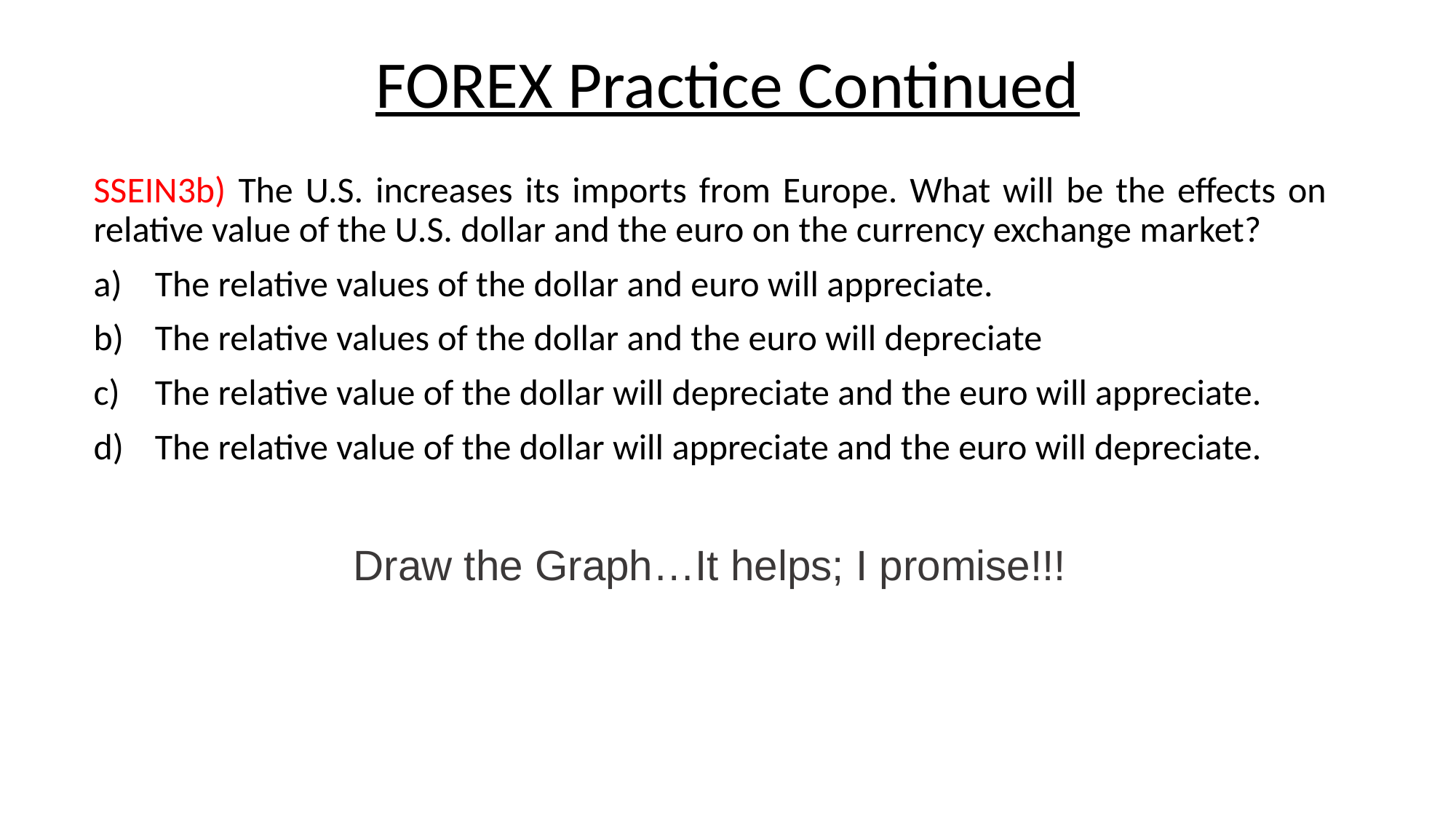

# FOREX Practice Continued
SSEIN3b) The U.S. increases its imports from Europe. What will be the effects on relative value of the U.S. dollar and the euro on the currency exchange market?
The relative values of the dollar and euro will appreciate.
The relative values of the dollar and the euro will depreciate
The relative value of the dollar will depreciate and the euro will appreciate.
The relative value of the dollar will appreciate and the euro will depreciate.

Draw the Graph…It helps; I promise!!!